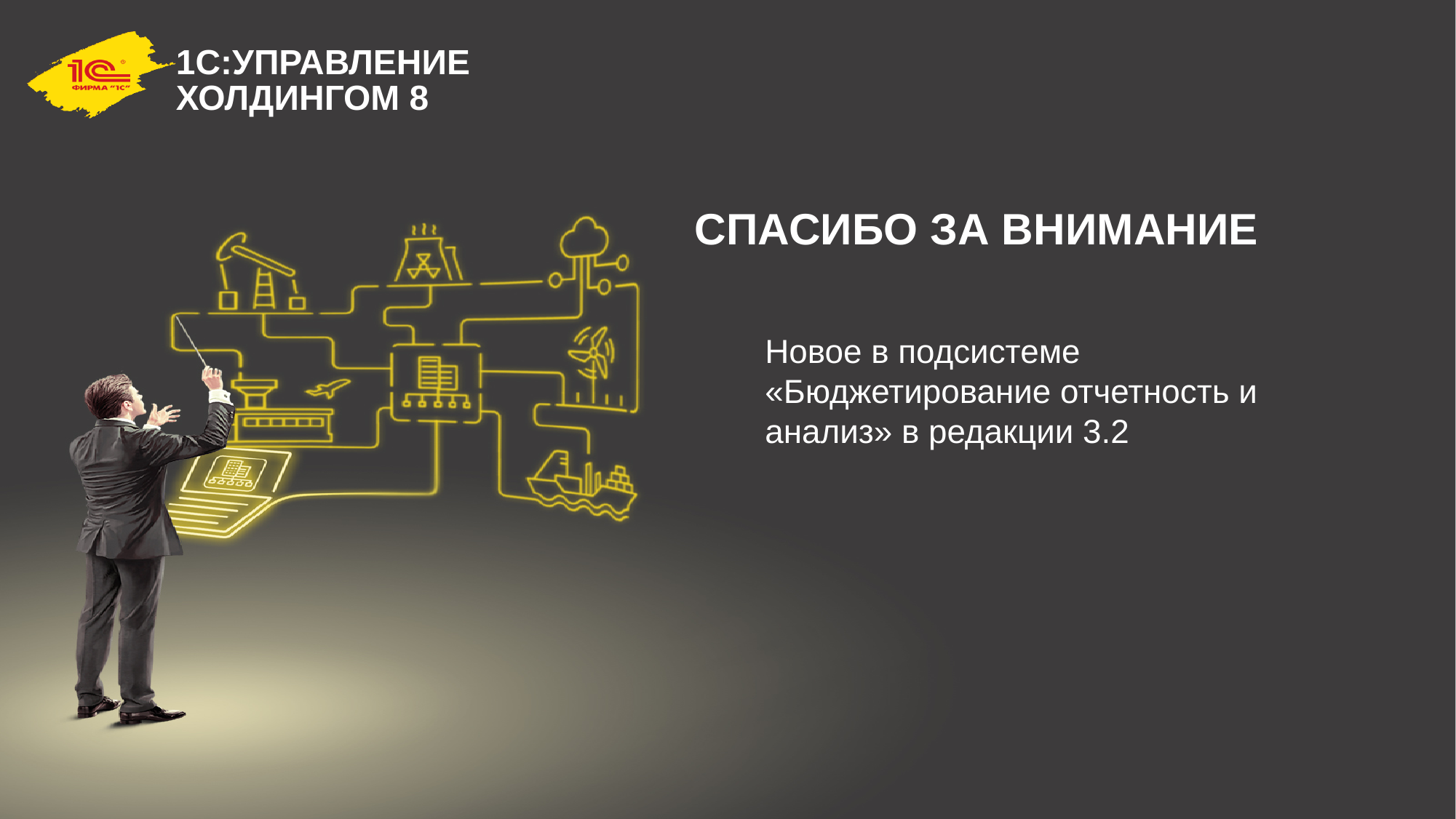

СПАСИБО ЗА ВНИМАНИЕ
Новое в подсистеме «Бюджетирование отчетность и анализ» в редакции 3.2